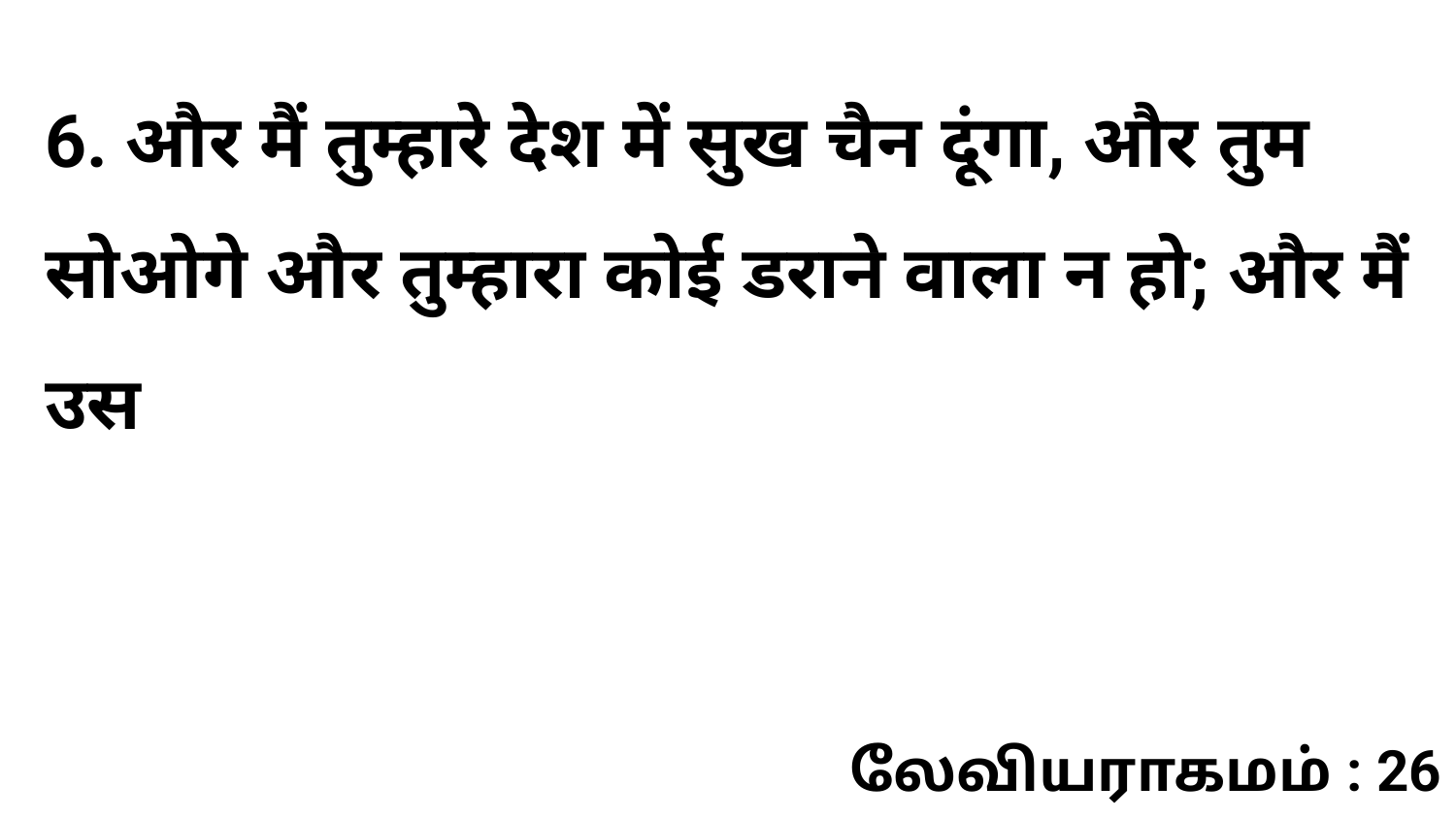

6. और मैं तुम्हारे देश में सुख चैन दूंगा, और तुम सोओगे और तुम्हारा कोई डराने वाला न हो; और मैं उस
லேவியராகமம் : 26